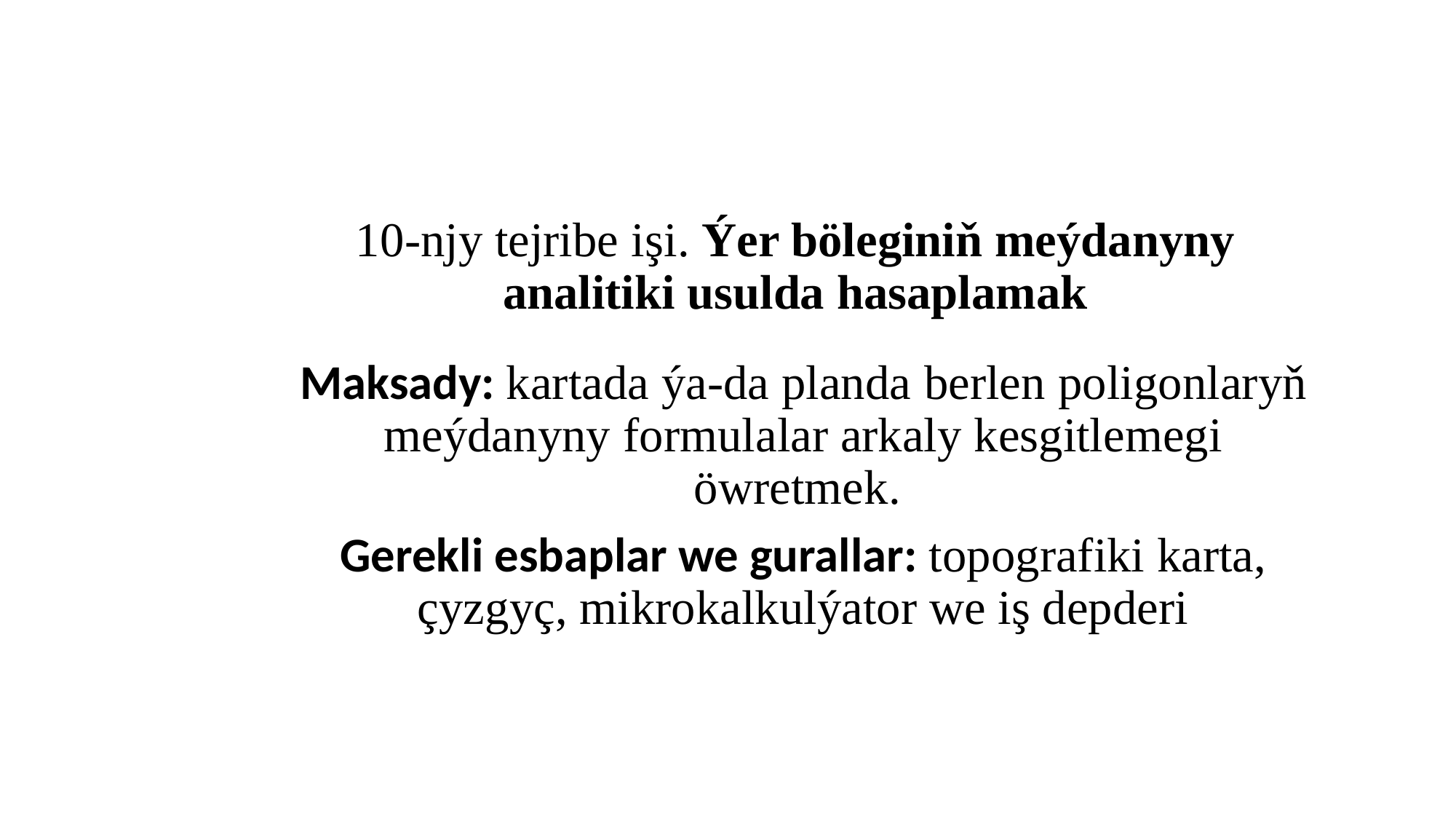

# 10-njy tejribe işi. Ýer böleginiň meýdanyny analitiki usulda hasaplamak
Maksady: kartada ýa-da planda berlen poligonlaryň meýdanyny formulalar arkaly kesgitlemegi öwretmek.
Gerekli esbaplar we gurallar: topografiki karta, çyzgyç, mikrokalkulýator we iş depderi